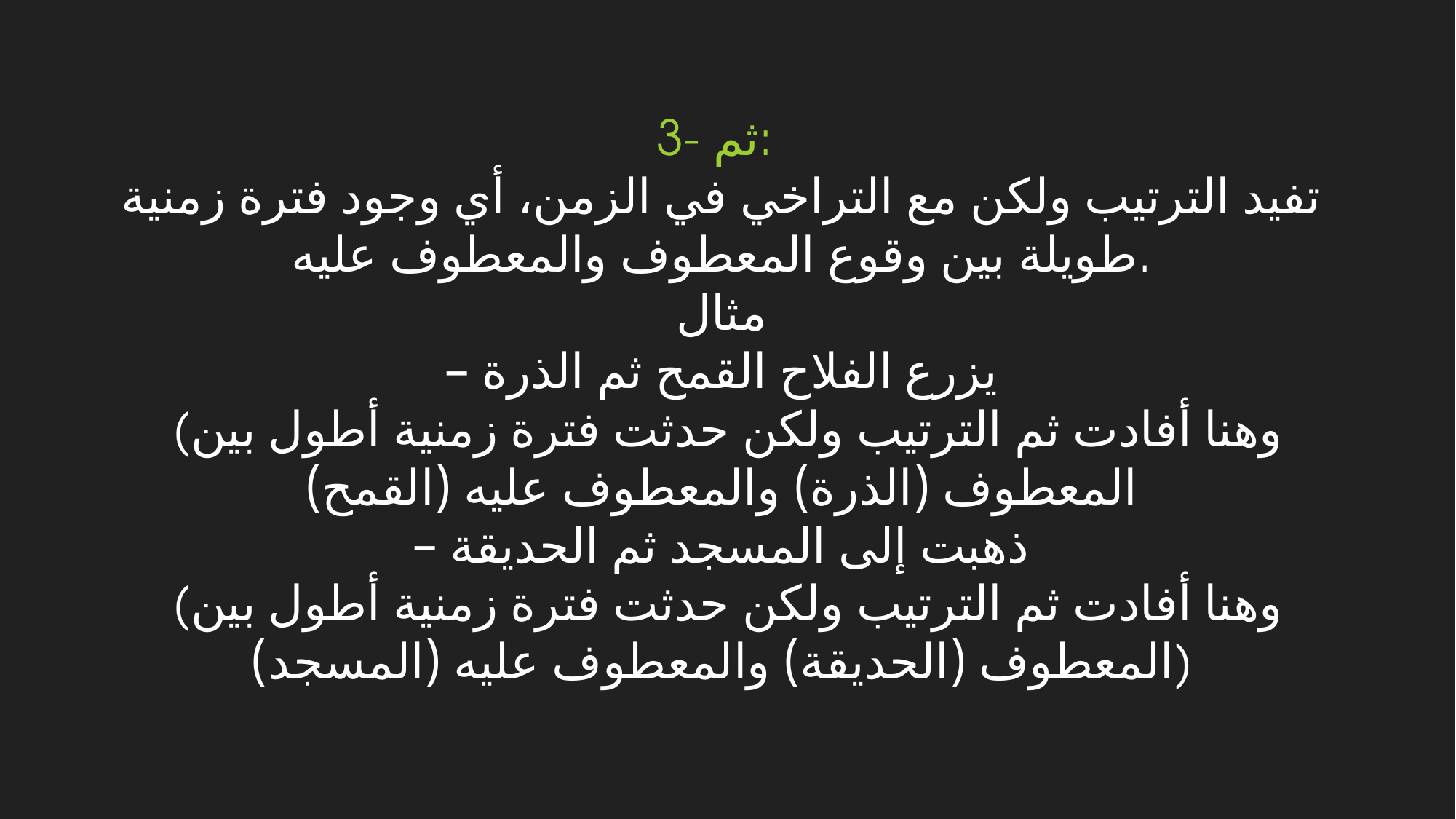

3- ثم:
تفيد الترتيب ولكن مع التراخي في الزمن، أي وجود فترة زمنية طويلة بين وقوع المعطوف والمعطوف عليه.
مثال
– يزرع الفلاح القمح ثم الذرة
 (وهنا أفادت ثم الترتيب ولكن حدثت فترة زمنية أطول بين المعطوف (الذرة) والمعطوف عليه (القمح)
– ذهبت إلى المسجد ثم الحديقة
 (وهنا أفادت ثم الترتيب ولكن حدثت فترة زمنية أطول بين المعطوف (الحديقة) والمعطوف عليه (المسجد))